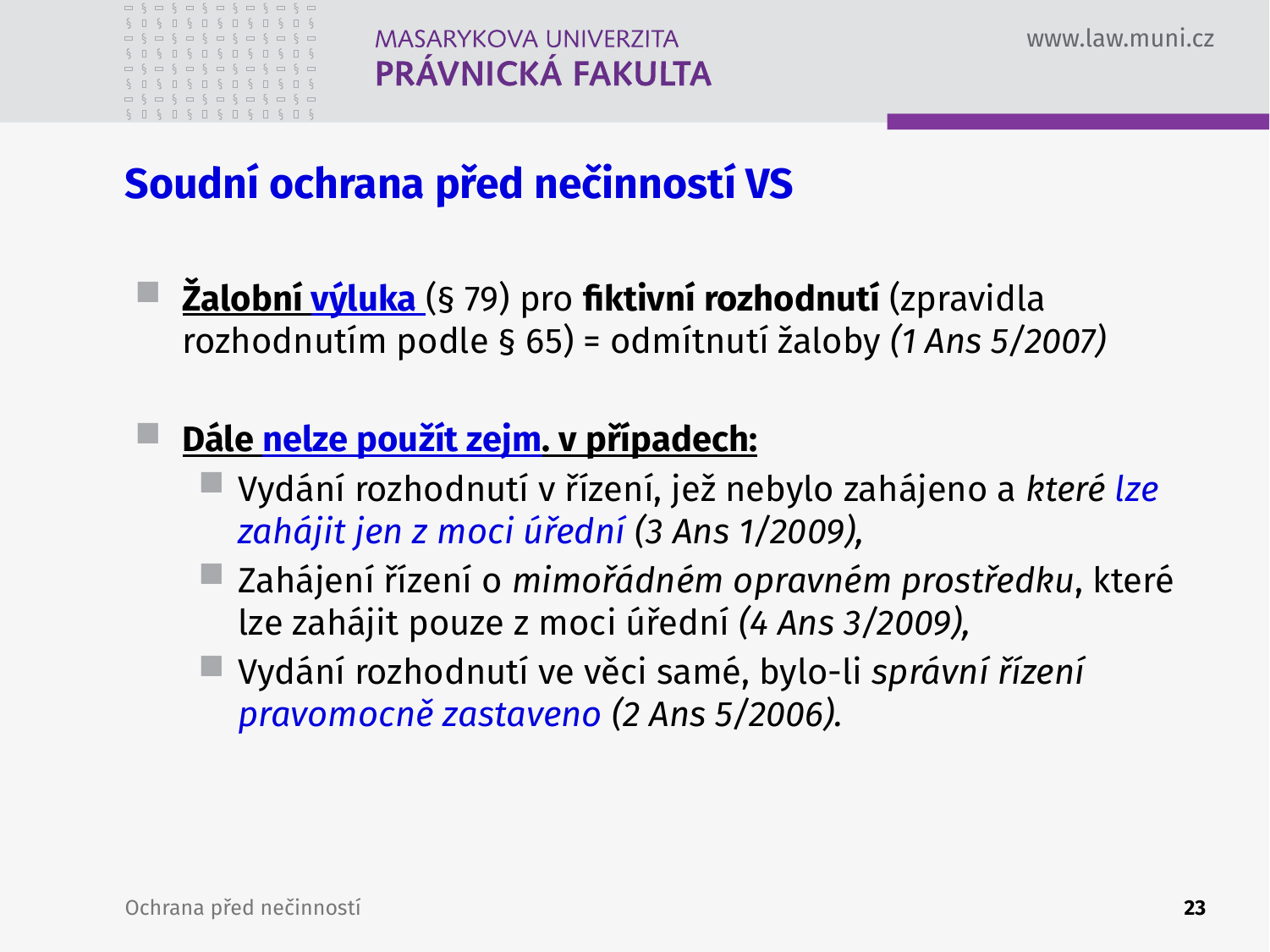

# Soudní ochrana před nečinností VS

Žalobní výluka (§ 79) pro fiktivní rozhodnutí (zpravidla rozhodnutím podle § 65) = odmítnutí žaloby (1 Ans 5/2007)

Dále nelze použít zejm. v případech:
Vydání rozhodnutí v řízení, jež nebylo zahájeno a které lze zahájit jen z moci úřední (3 Ans 1/2009),
Zahájení řízení o mimořádném opravném prostředku, které lze zahájit pouze z moci úřední (4 Ans 3/2009),
Vydání rozhodnutí ve věci samé, bylo-li správní řízení pravomocně zastaveno (2 Ans 5/2006).
Ochrana před nečinností
23